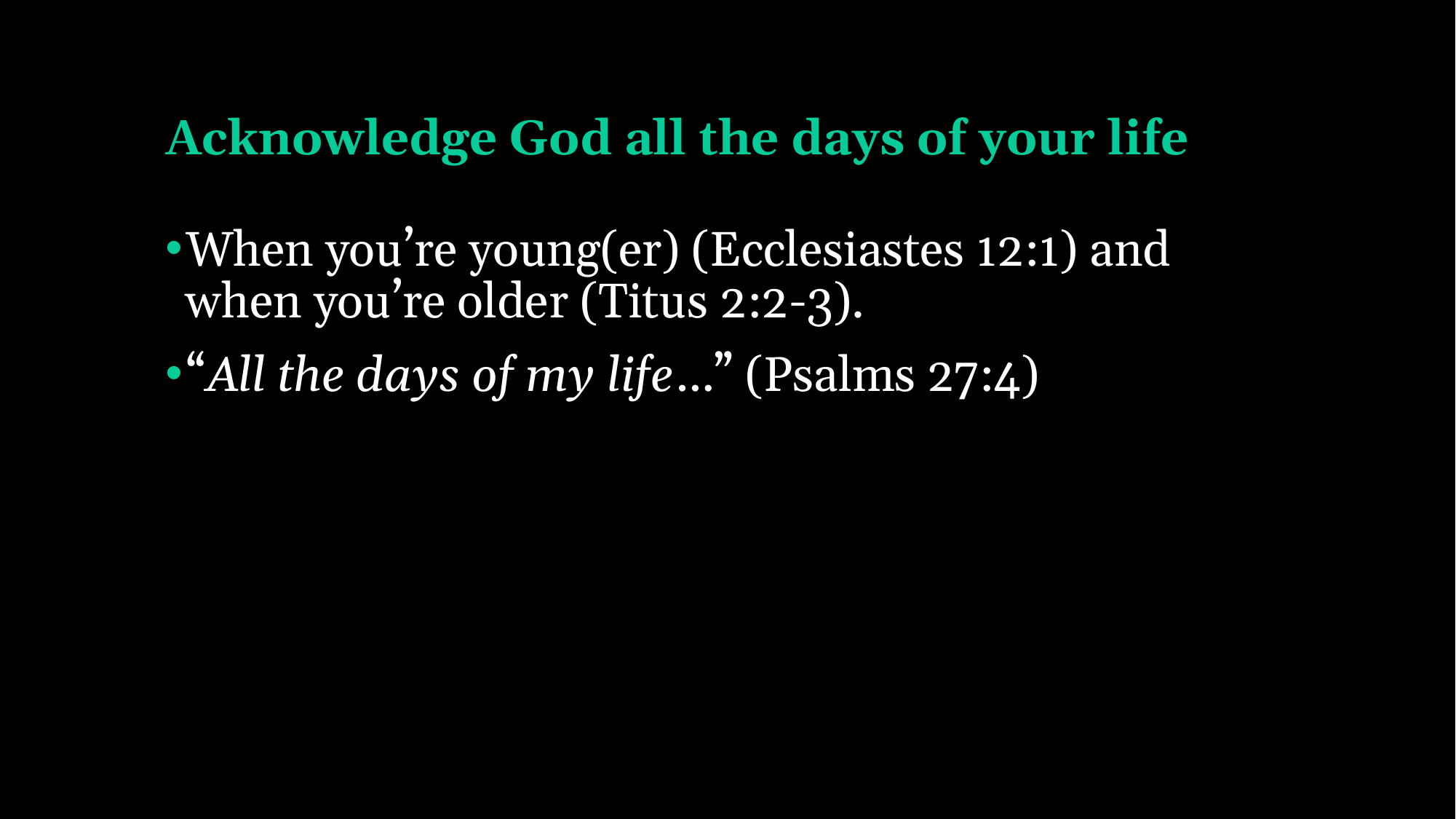

# Acknowledge God all the days of your life
When you’re young(er) (Ecclesiastes 12:1) and when you’re older (Titus 2:2-3).
“All the days of my life…” (Psalms 27:4)